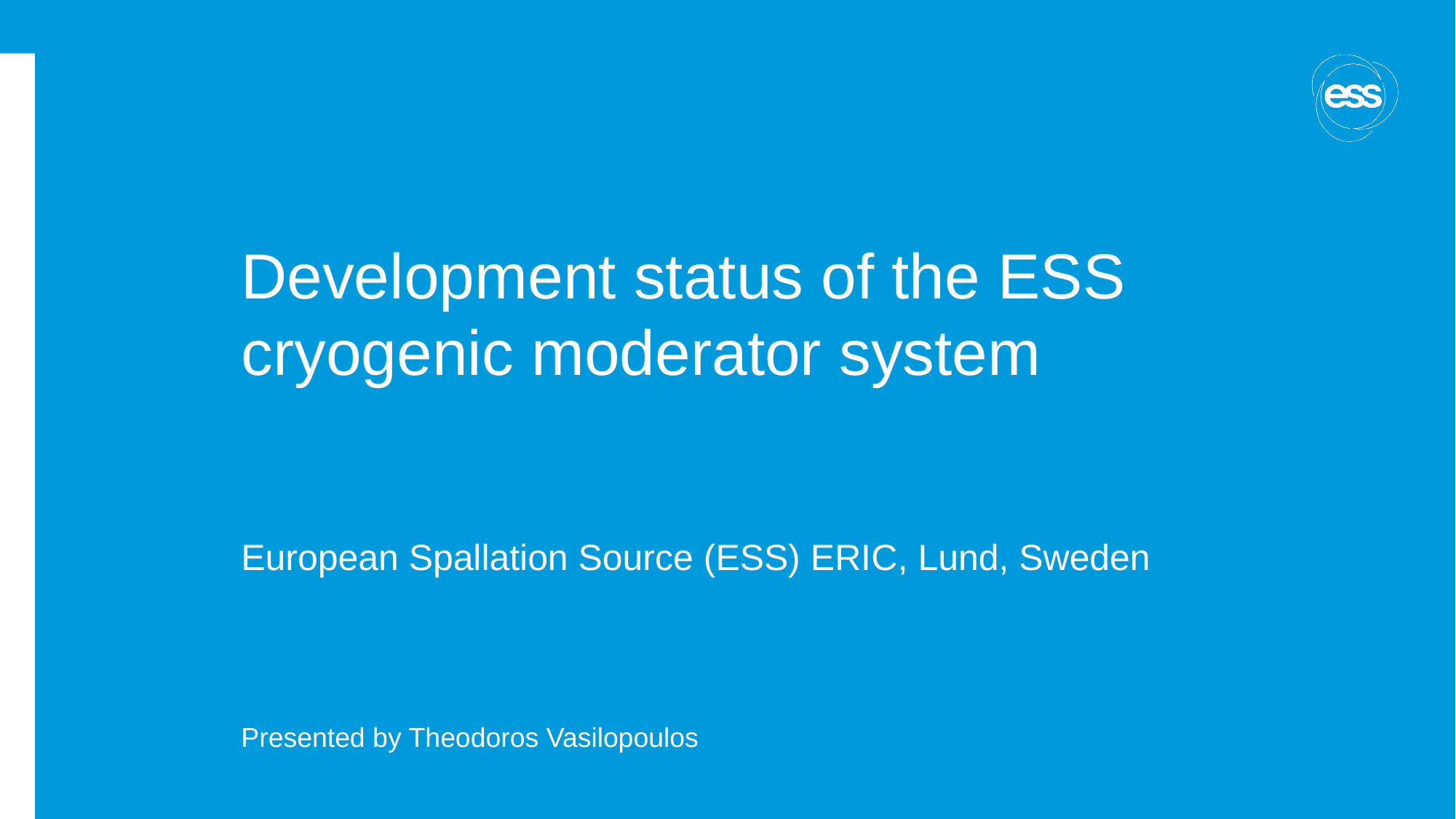

# Development status of the ESS cryogenic moderator system

European Spallation Source (ESS) ERIC, Lund, Sweden

Presented by Theodoros Vasilopoulos